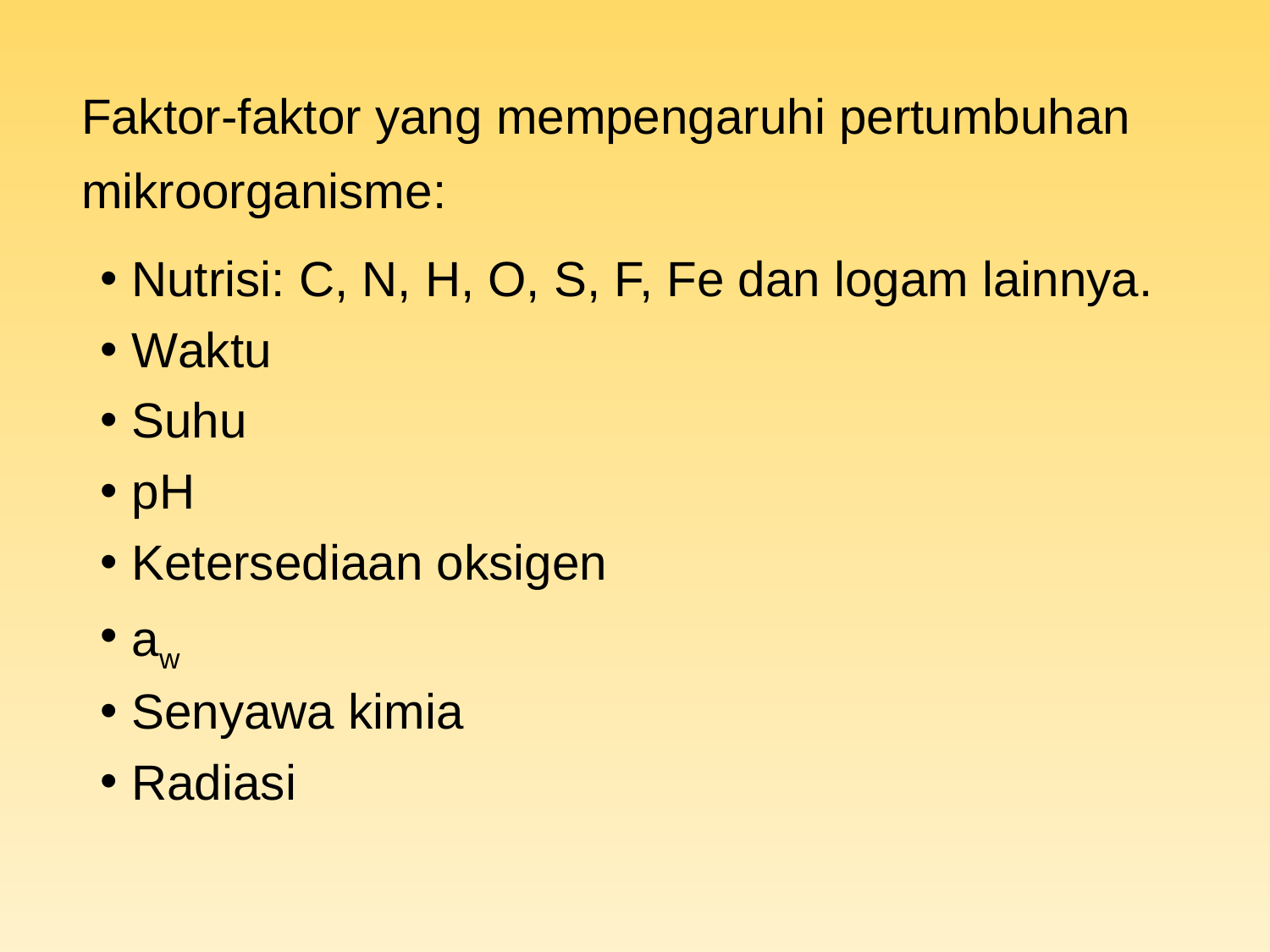

# Faktor-faktor yang mempengaruhi pertumbuhan mikroorganisme:
Nutrisi: C, N, H, O, S, F, Fe dan logam lainnya.
Waktu
Suhu
pH
Ketersediaan oksigen
aw
Senyawa kimia
Radiasi